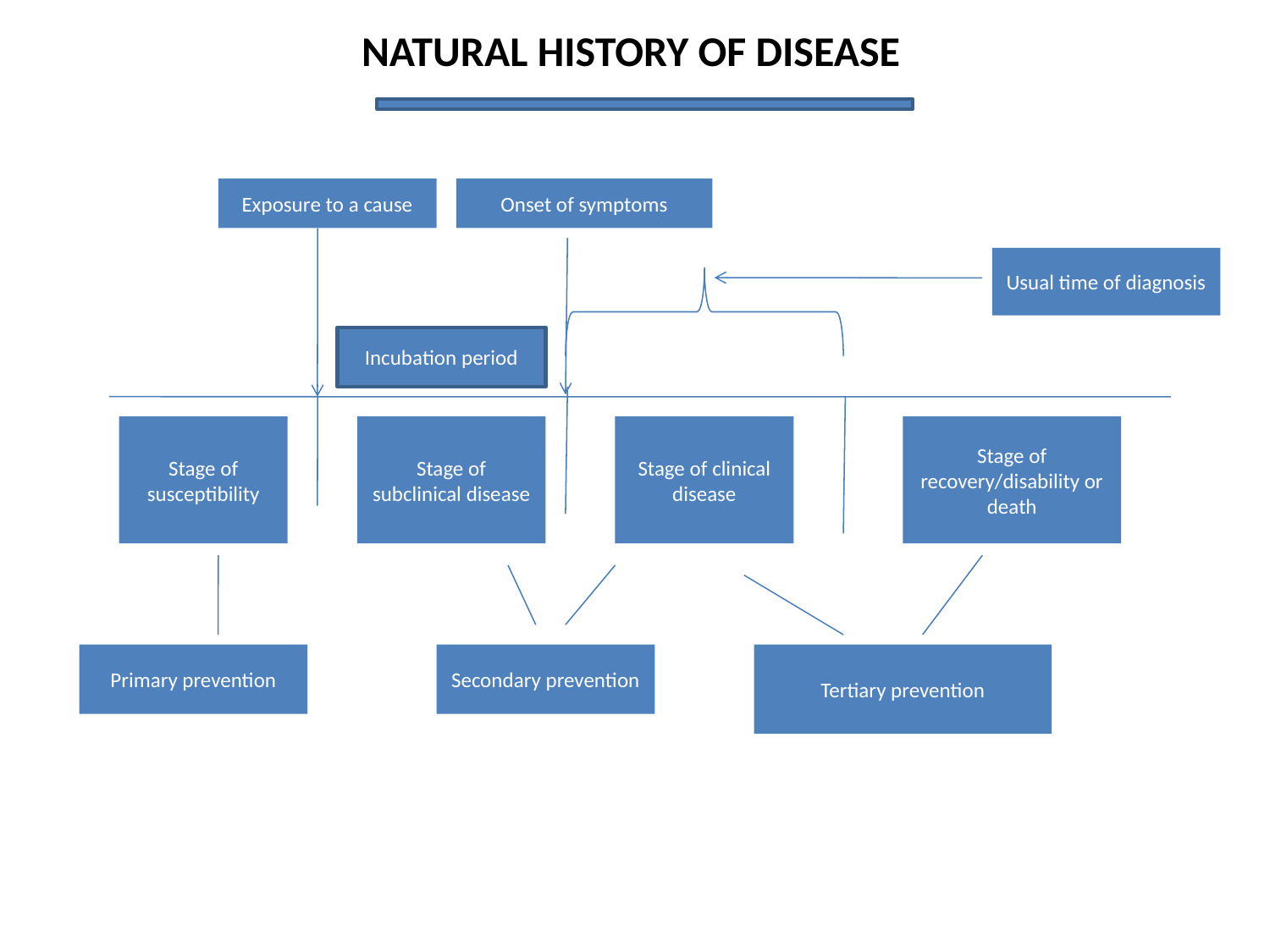

NATURAL HISTORY OF DISEASE

Exposure to a cause
Onset of symptoms
Usual time of diagnosis
Incubation period
Stage of susceptibility
Stage of subclinical disease
Stage of clinical disease
Stage of recovery/disability or death
Primary prevention
Secondary prevention
Tertiary prevention